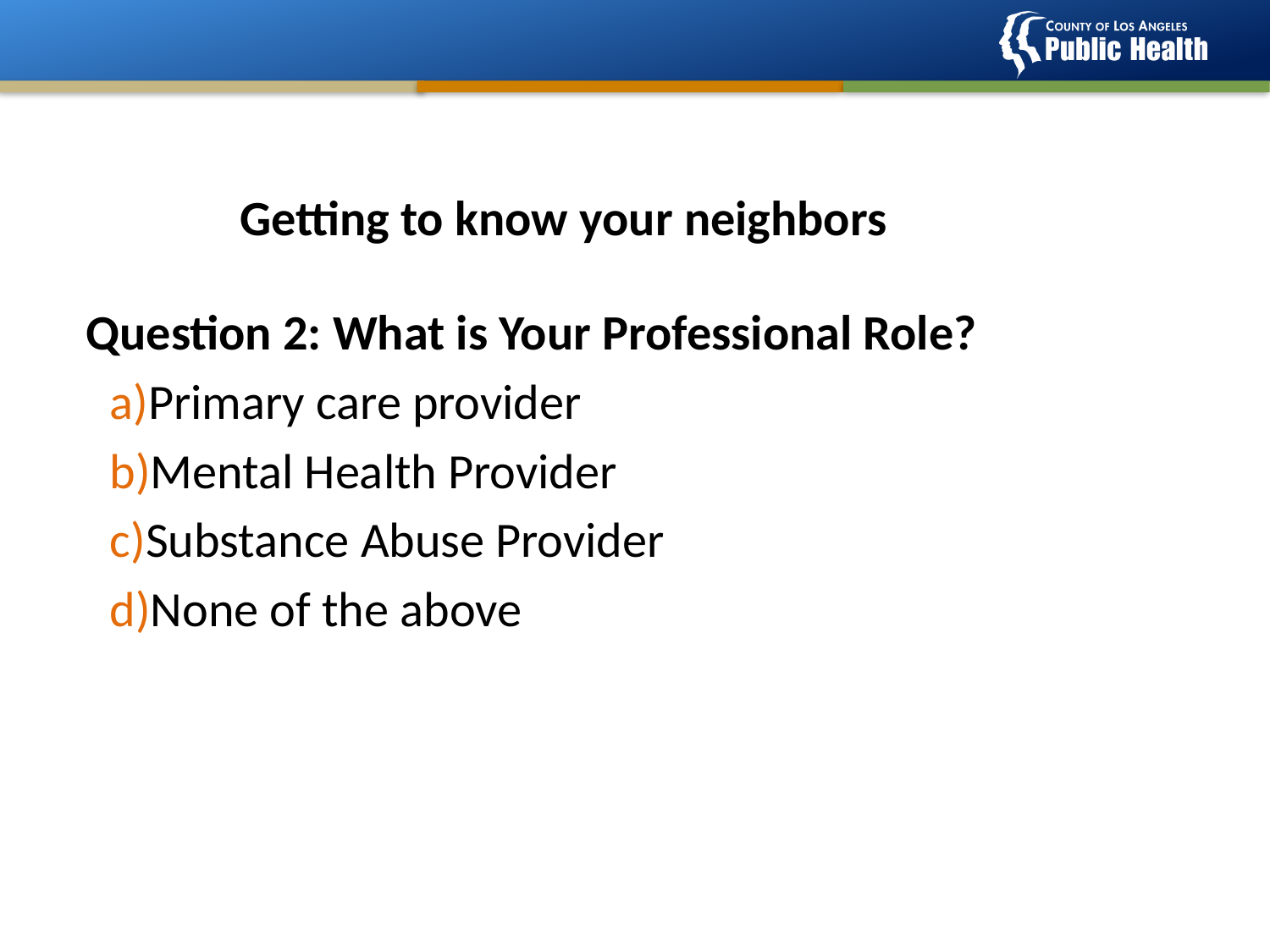

# Getting to know your neighbors
Question 2: What is Your Professional Role?
Primary care provider
Mental Health Provider
Substance Abuse Provider
None of the above